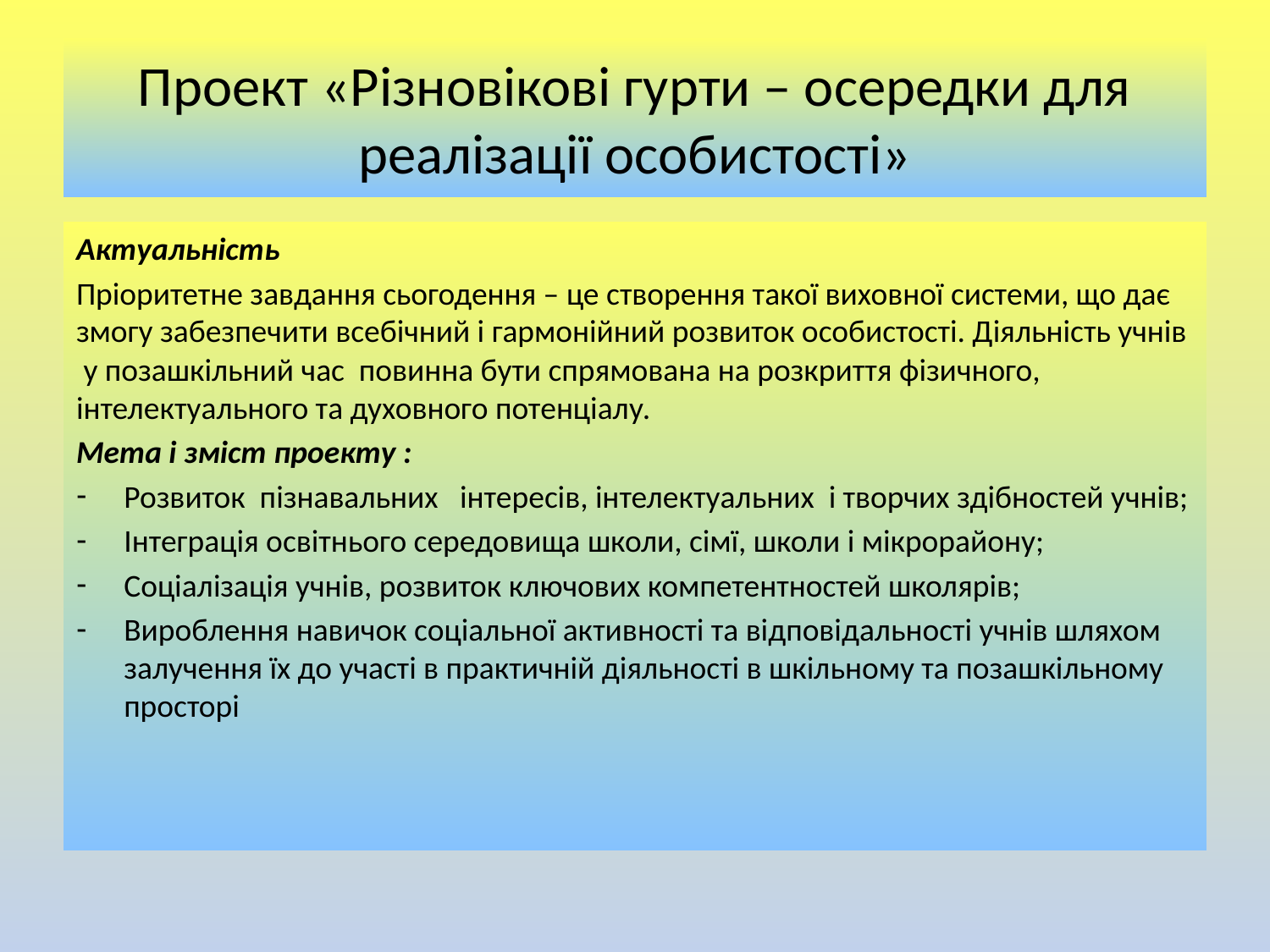

# Проект «Різновікові гурти – осередки для реалізації особистості»
Актуальність
Пріоритетне завдання сьогодення – це створення такої виховної системи, що дає змогу забезпечити всебічний і гармонійний розвиток особистості. Діяльність учнів  у позашкільний час  повинна бути спрямована на розкриття фізичного, інтелектуального та духовного потенціалу.
Мета і зміст проекту :
Розвиток  пізнавальних   інтересів, інтелектуальних  і творчих здібностей учнів;
Інтеграція освітнього середовища школи, сімї, школи і мікрорайону;
Соціалізація учнів, розвиток ключових компетентностей школярів;
Вироблення навичок соціальної активності та відповідальності учнів шляхом залучення їх до участі в практичній діяльності в шкільному та позашкільному просторі